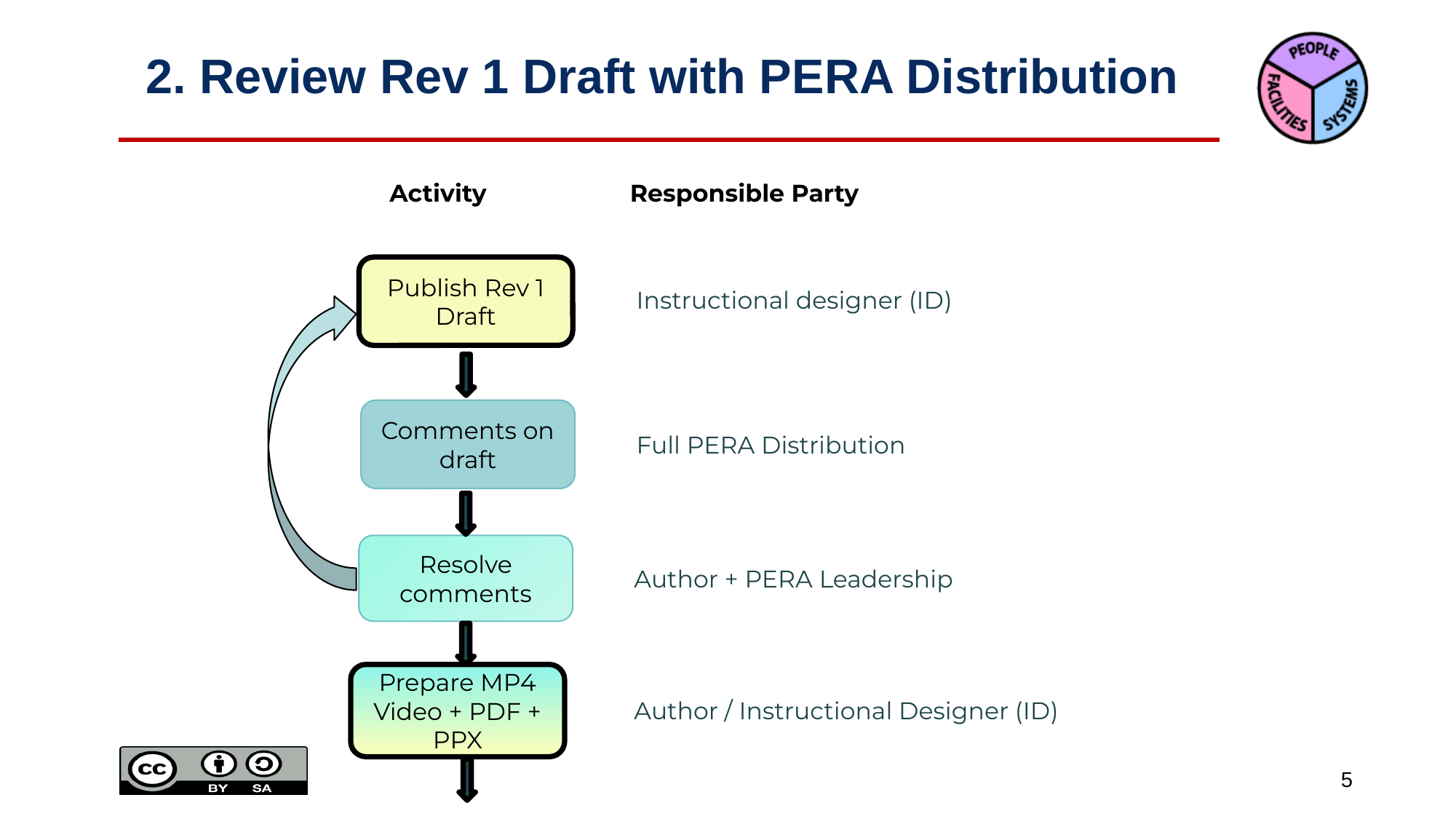

# 2. Review Rev 1 Draft with PERA Distribution
Activity
Responsible Party
Publish Rev 1 Draft
Instructional designer (ID)

Comments on draft
Full PERA Distribution

Resolve comments
Author + PERA Leadership

Prepare MP4 Video + PDF + PPX
Author / Instructional Designer (ID)